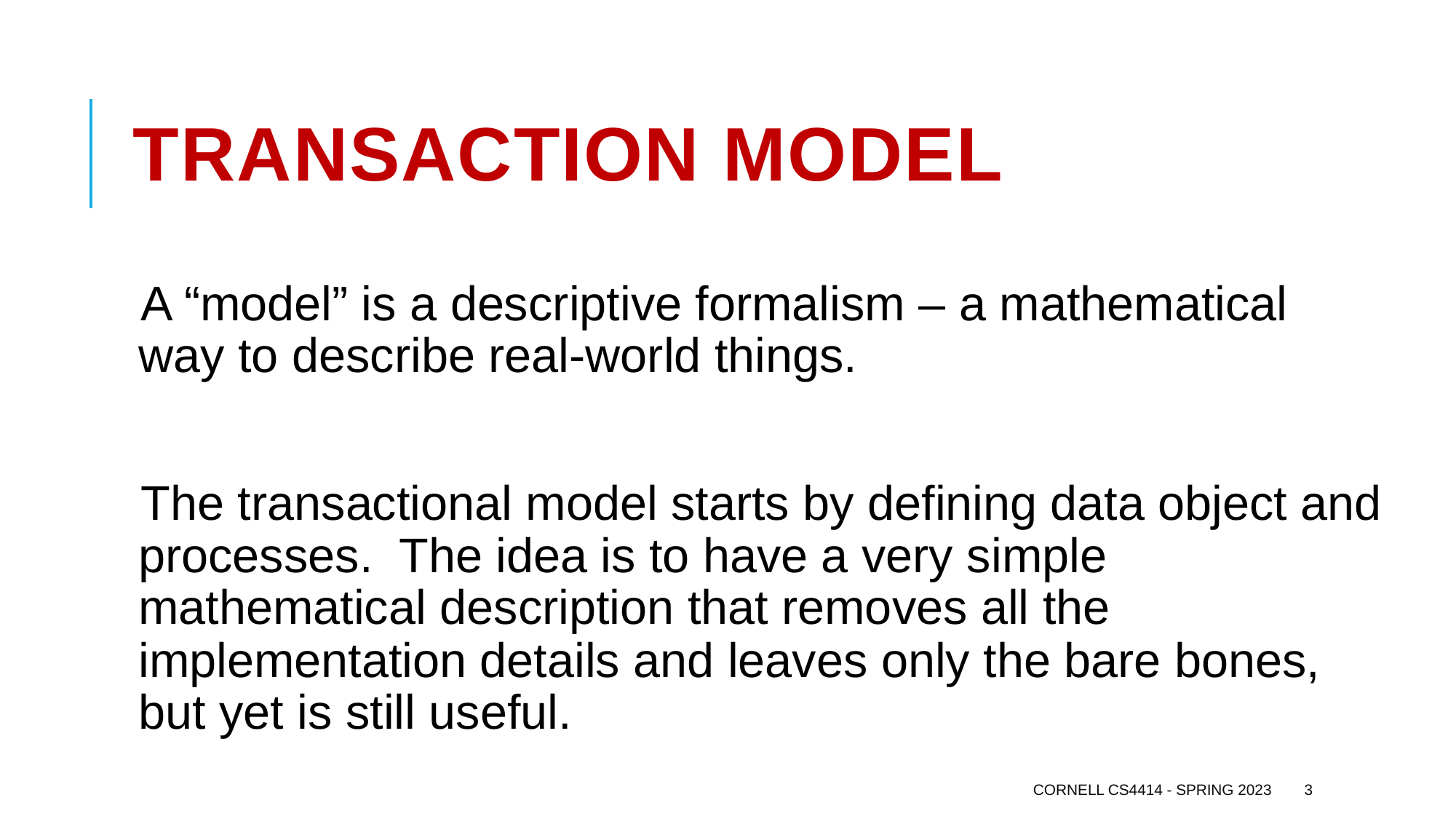

# Transaction Model
A “model” is a descriptive formalism – a mathematical way to describe real-world things.

The transactional model starts by defining data object and processes.  The idea is to have a very simple mathematical description that removes all the implementation details and leaves only the bare bones, but yet is still useful.
Cornell CS4414 - Spring 2023
3